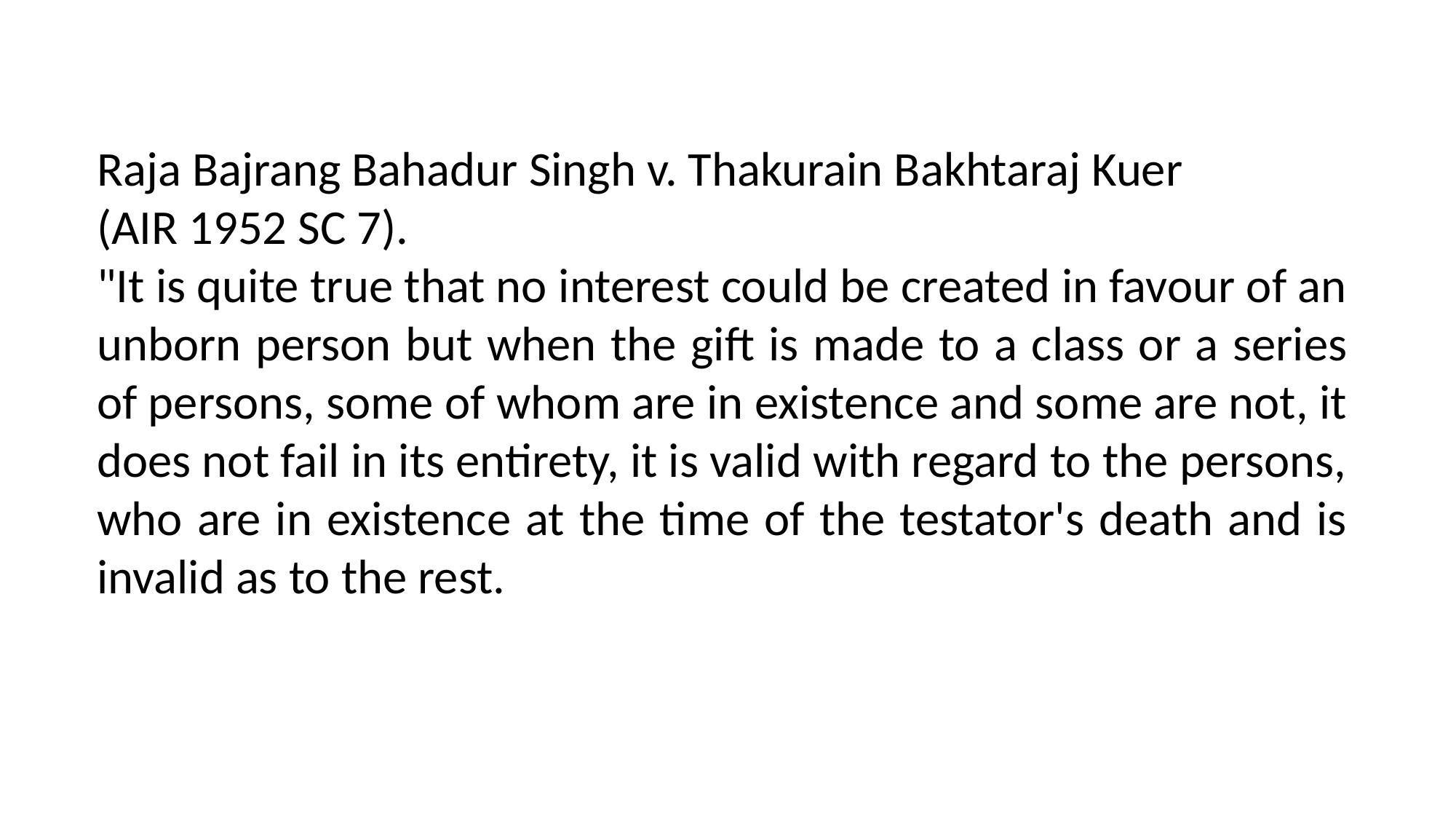

Raja Bajrang Bahadur Singh v. Thakurain Bakhtaraj Kuer
(AIR 1952 SC 7).
"It is quite true that no interest could be created in favour of an unborn person but when the gift is made to a class or a series of persons, some of whom are in existence and some are not, it does not fail in its entirety, it is valid with regard to the persons, who are in existence at the time of the testator's death and is invalid as to the rest.